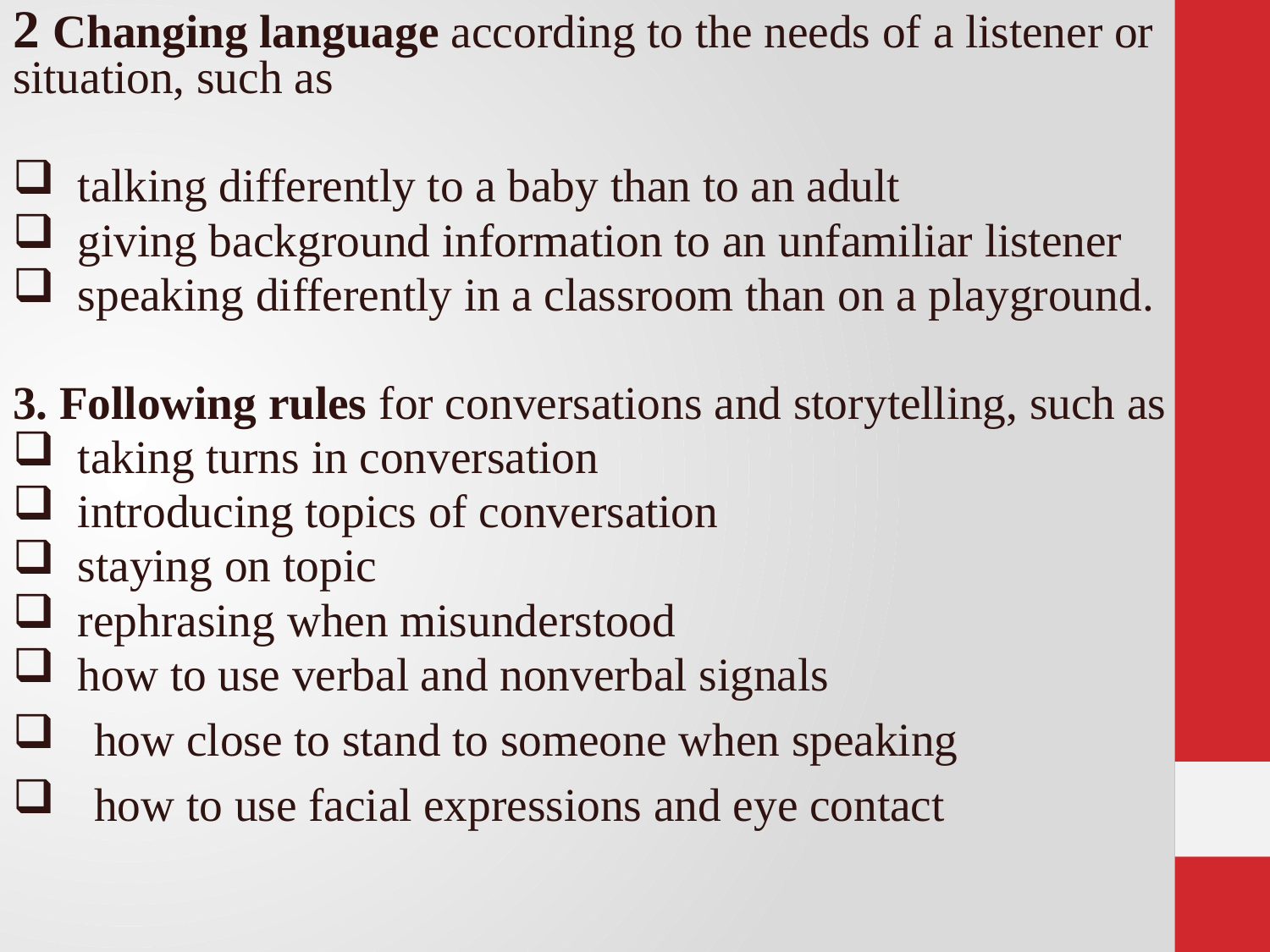

2 Changing language according to the needs of a listener or situation, such as

talking differently to a baby than to an adult
giving background information to an unfamiliar listener
speaking differently in a classroom than on a playground.

3. Following rules for conversations and storytelling, such as
taking turns in conversation
introducing topics of conversation
staying on topic
rephrasing when misunderstood
how to use verbal and nonverbal signals
how close to stand to someone when speaking
how to use facial expressions and eye contact